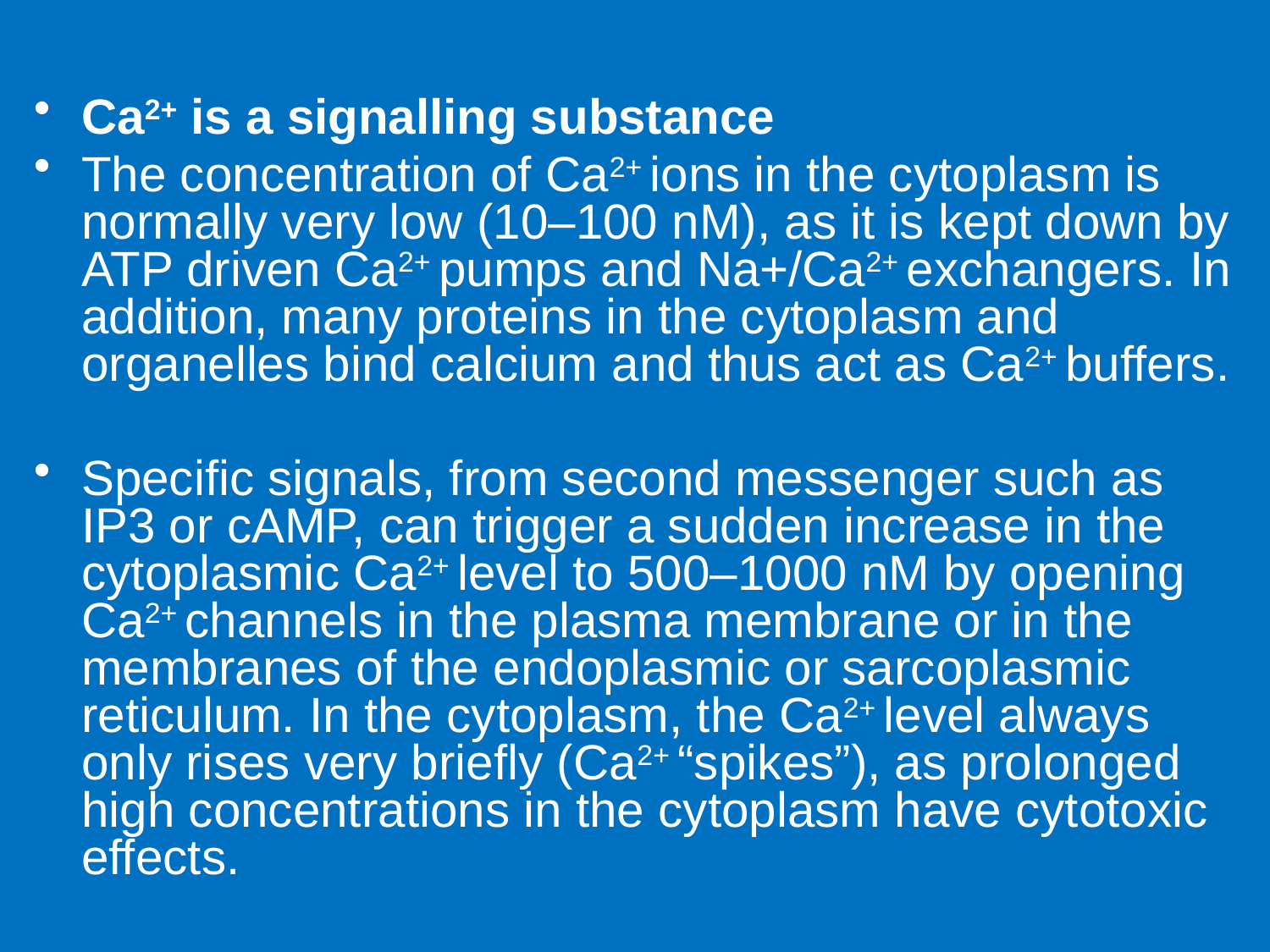

Ca2+ is a signalling substance
The concentration of Ca2+ ions in the cytoplasm is normally very low (10–100 nM), as it is kept down by ATP driven Ca2+ pumps and Na+/Ca2+ exchangers. In addition, many proteins in the cytoplasm and organelles bind calcium and thus act as Ca2+ buffers.

Specific signals, from second messenger such as IP3 or cAMP, can trigger a sudden increase in the cytoplasmic Ca2+ level to 500–1000 nM by opening Ca2+ channels in the plasma membrane or in the membranes of the endoplasmic or sarcoplasmic reticulum. In the cytoplasm, the Ca2+ level always only rises very briefly (Ca2+ “spikes”), as prolonged high concentrations in the cytoplasm have cytotoxic effects.